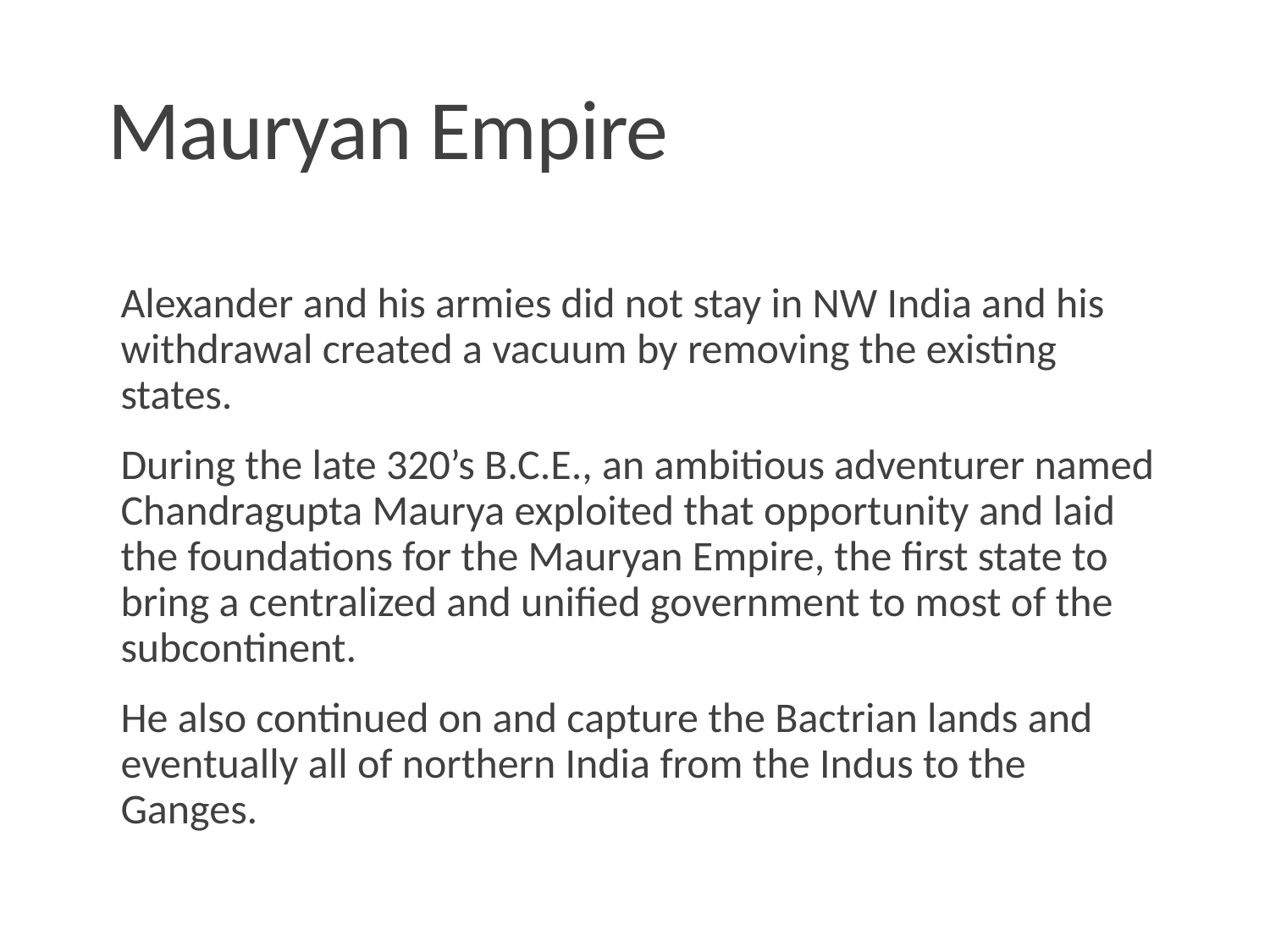

# Mauryan Empire
Alexander and his armies did not stay in NW India and his withdrawal created a vacuum by removing the existing states.
During the late 320’s B.C.E., an ambitious adventurer named Chandragupta Maurya exploited that opportunity and laid the foundations for the Mauryan Empire, the first state to bring a centralized and unified government to most of the subcontinent.
He also continued on and capture the Bactrian lands and eventually all of northern India from the Indus to the Ganges.